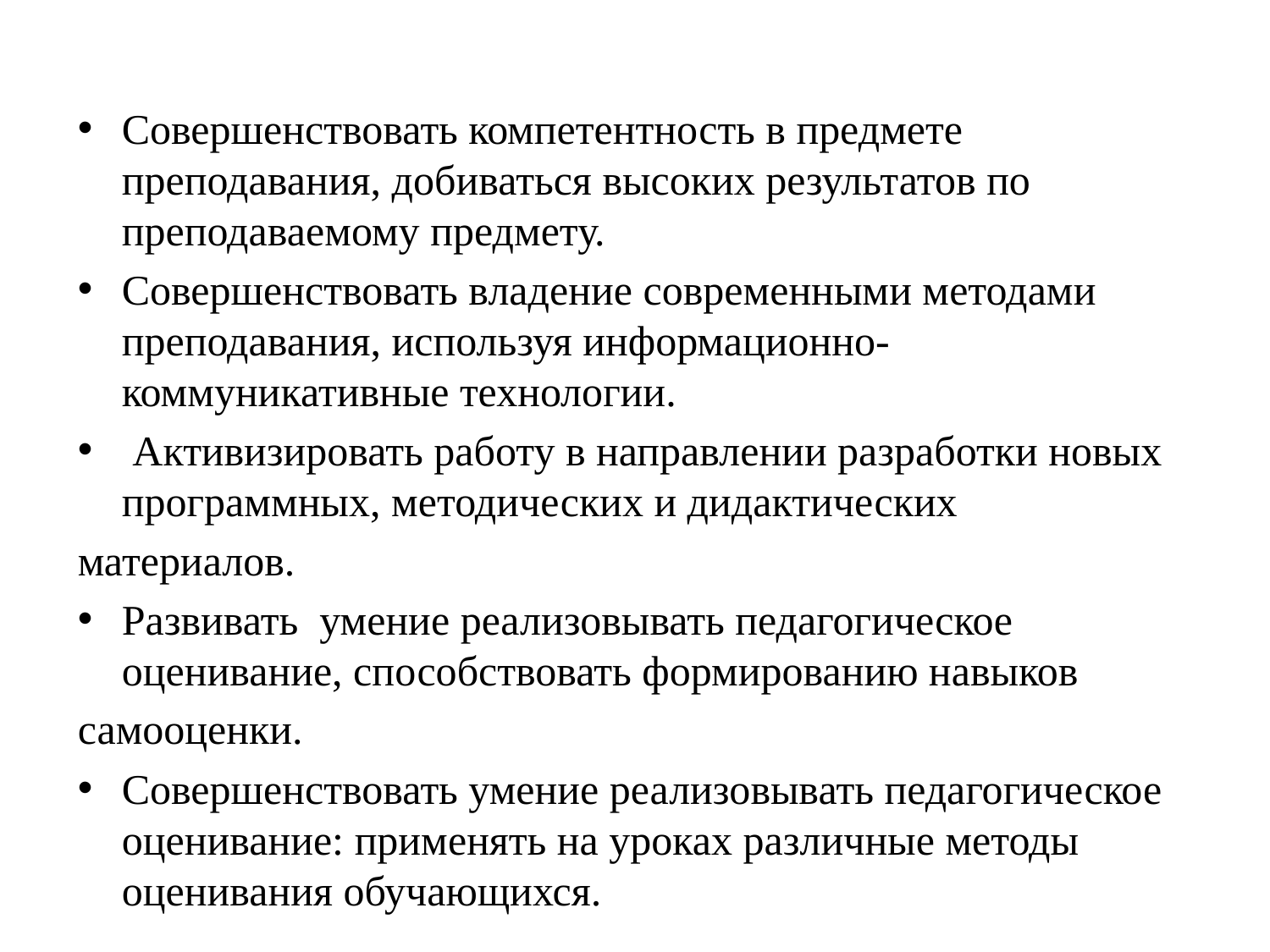

Совершенствовать компетентность в предмете преподавания, добиваться высоких результатов по  преподаваемому предмету.
Совершенствовать владение современными методами преподавания, используя информационно- коммуникативные технологии.
 Активизировать работу в направлении разработки новых программных, методических и дидактических
материалов.
Развивать  умение реализовывать педагогическое оценивание, способствовать формированию навыков
самооценки.
Совершенствовать умение реализовывать педагогическое оценивание: применять на уроках различные методы оценивания обучающихся.

#